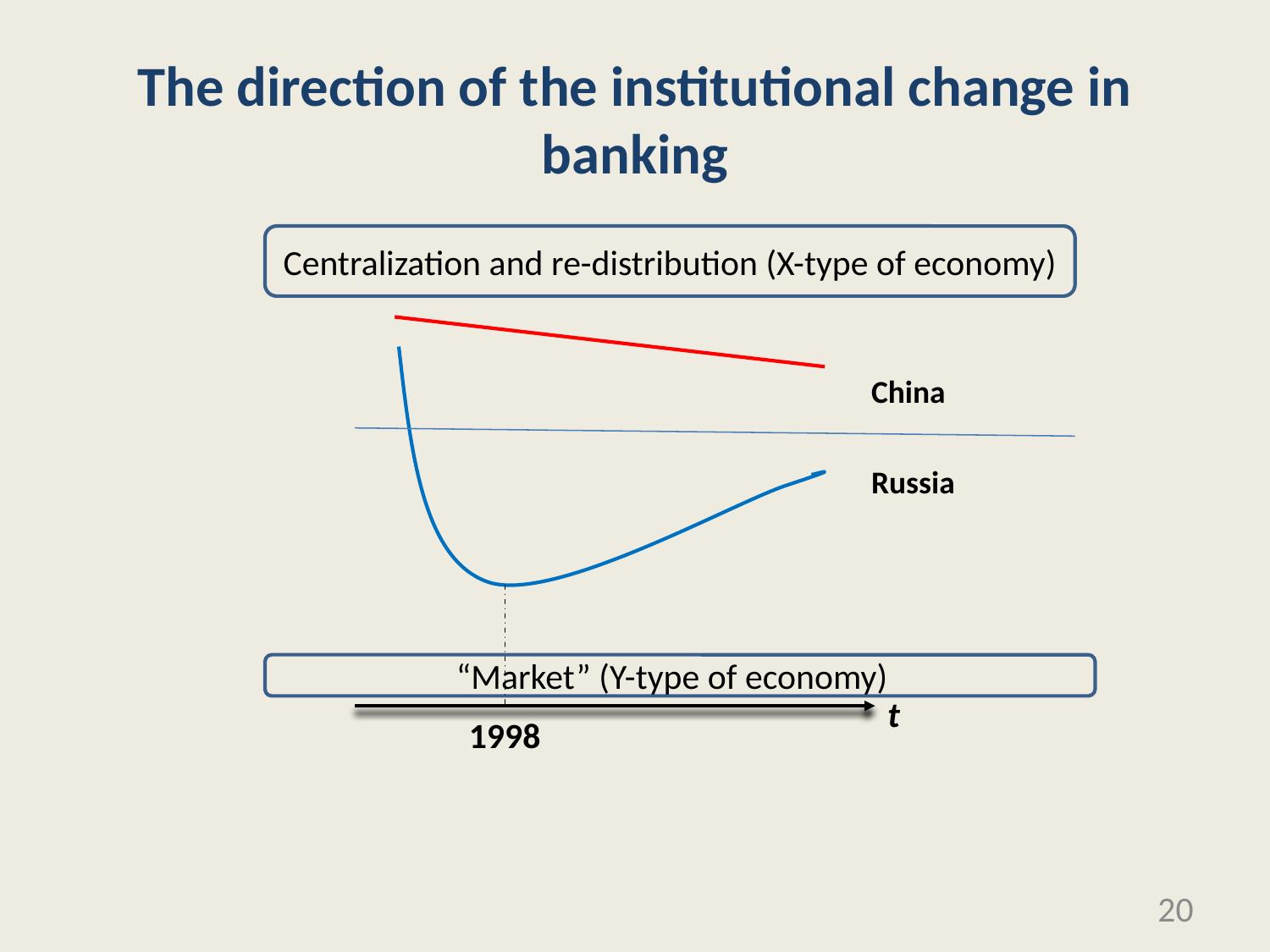

# The direction of the institutional change in banking
Centralization and re-distribution (X-type of economy)

China
Russia
“Market” (Y-type of economy)
t
1998
20